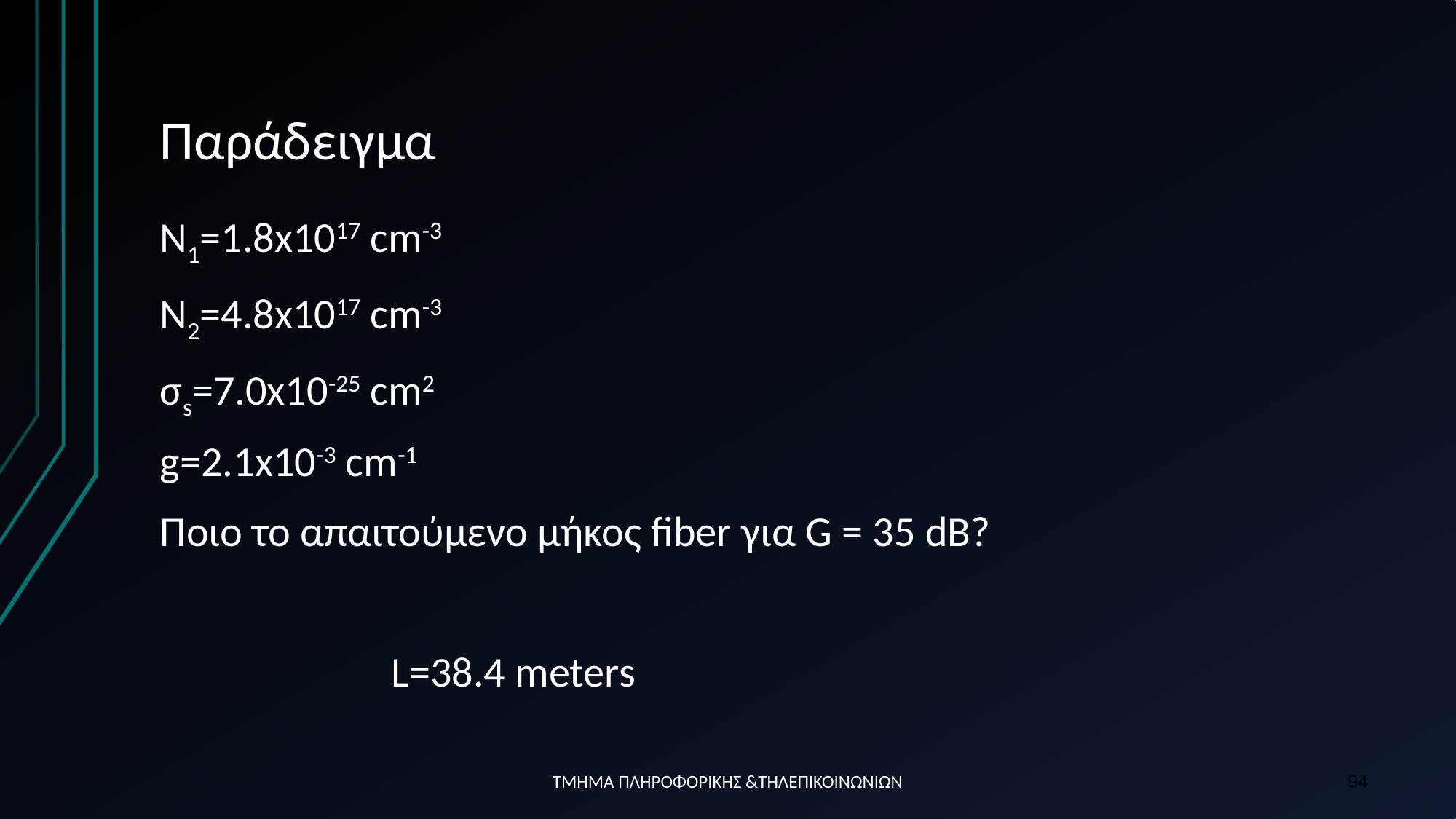

# Παράδειγμα
N1=1.8x1017 cm-3
N2=4.8x1017 cm-3
σs=7.0x10-25 cm2
g=2.1x10-3 cm-1
Ποιο το απαιτούμενο μήκος fiber για G = 35 dB?

                        L=38.4 meters
ΤΜΗΜΑ ΠΛΗΡΟΦΟΡΙΚΗΣ &ΤΗΛΕΠΙΚΟΙΝΩΝΙΩΝ
94